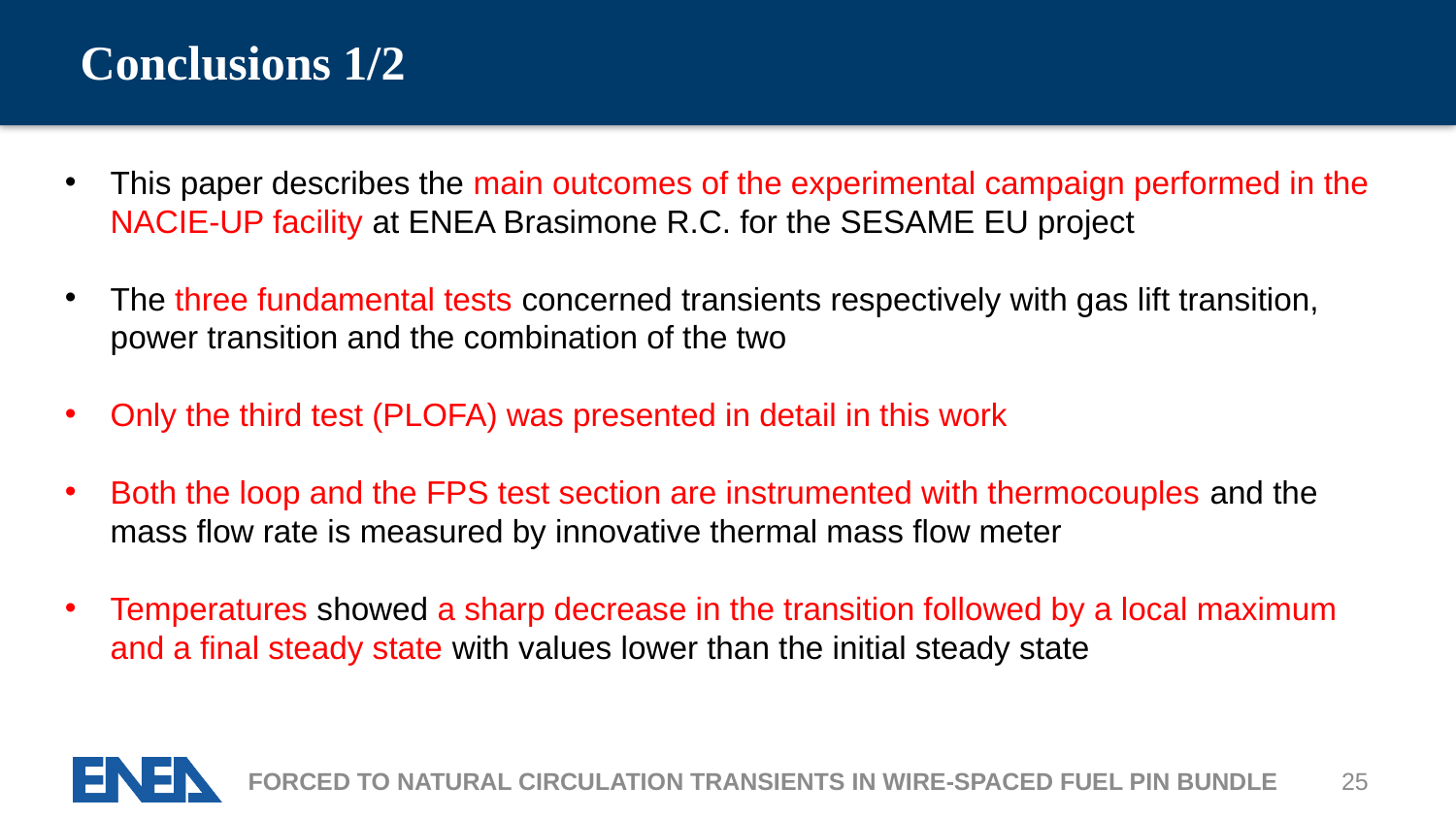

# Conclusions 1/2
This paper describes the main outcomes of the experimental campaign performed in the NACIE-UP facility at ENEA Brasimone R.C. for the SESAME EU project

The three fundamental tests concerned transients respectively with gas lift transition, power transition and the combination of the two

Only the third test (PLOFA) was presented in detail in this work

Both the loop and the FPS test section are instrumented with thermocouples and the mass flow rate is measured by innovative thermal mass flow meter

Temperatures showed a sharp decrease in the transition followed by a local maximum and a final steady state with values lower than the initial steady state

Forced to natural circulation transients in wire-spaced fuel pin bundle
25